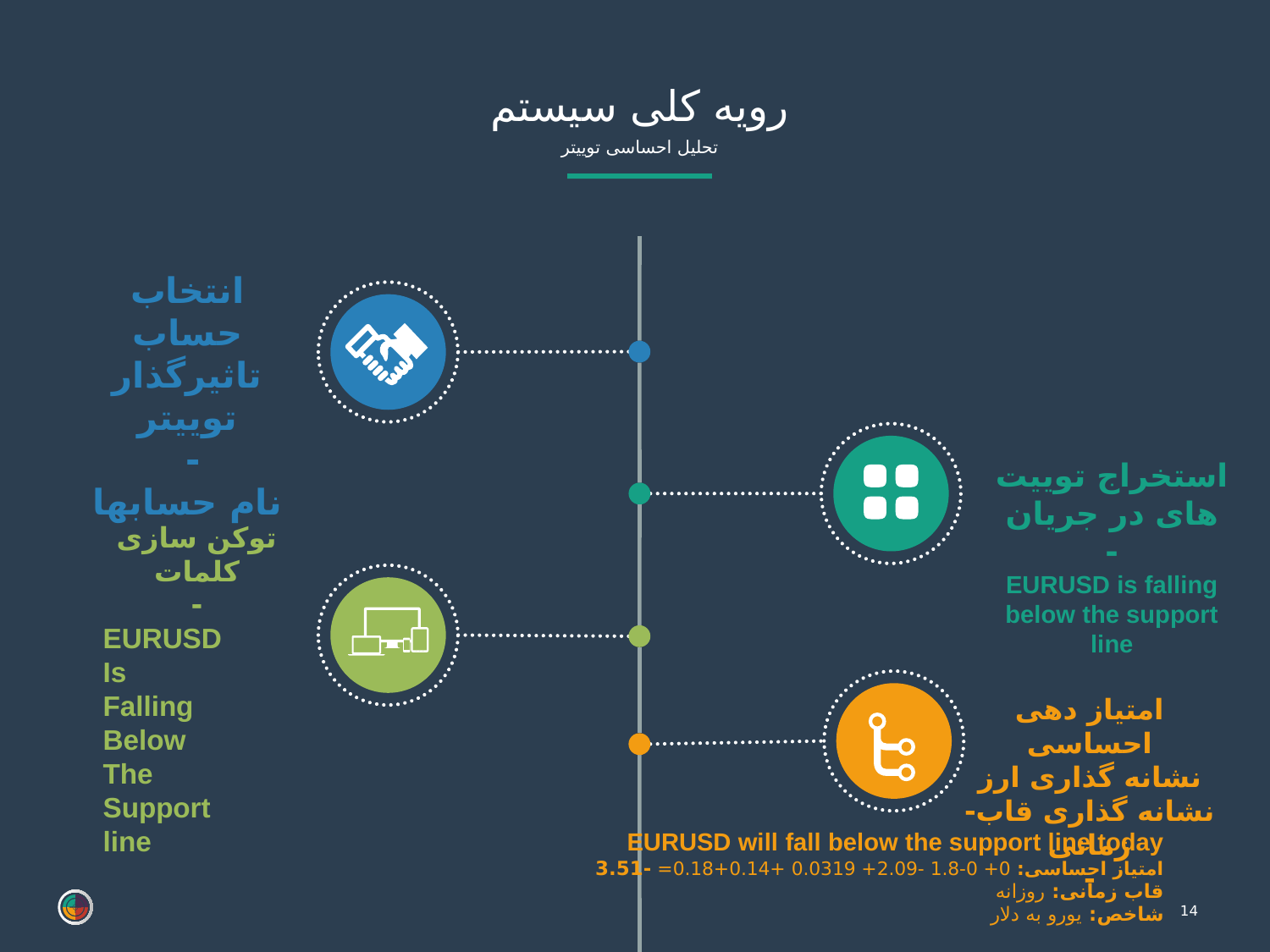

رویه کلی سیستم
تحلیل احساسی توییتر

انتخاب حساب تاثیرگذار توییتر
-
نام حسابها

استخراج توییت های در جریان
-
EURUSD is falling below the support line

توکن سازی کلمات
-
EURUSD
Is
Falling
Below
The
Support
line

امتیاز دهی احساسی
نشانه گذاری ارز
نشانه گذاری قاب-زمانی
-

EURUSD will fall below the support line today
امتیاز احساسی: 0+ 0-1.8 -2.09+ 0.0319 +0.14+0.18= -3.51
قاب زمانی: روزانه
شاخص: یورو به دلار

14